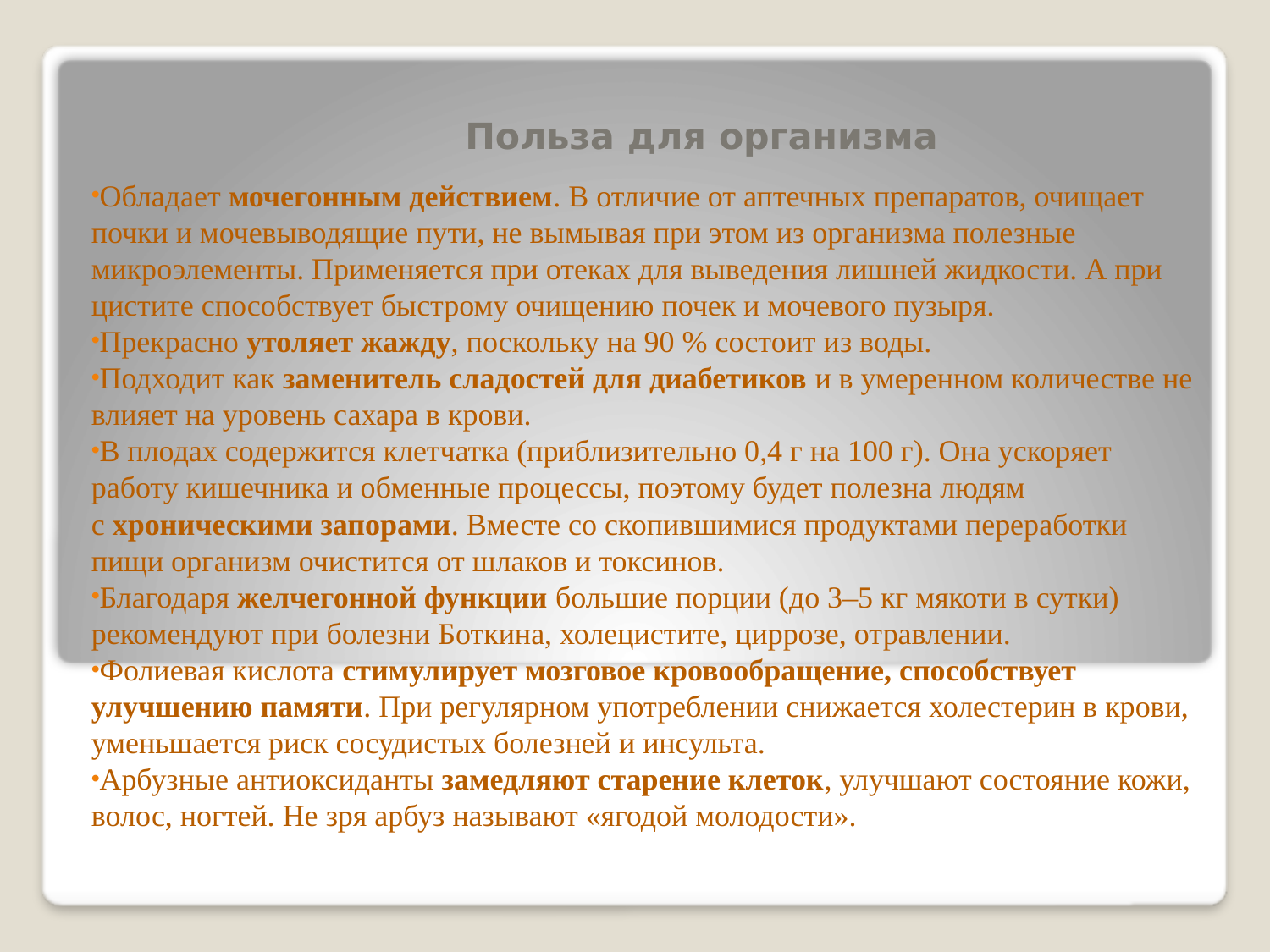

# Польза для организма
Обладает мочегонным действием. В отличие от аптечных препаратов, очищает почки и мочевыводящие пути, не вымывая при этом из организма полезные микроэлементы. Применяется при отеках для выведения лишней жидкости. А при цистите способствует быстрому очищению почек и мочевого пузыря.
Прекрасно утоляет жажду, поскольку на 90 % состоит из воды.
Подходит как заменитель сладостей для диабетиков и в умеренном количестве не влияет на уровень сахара в крови.
В плодах содержится клетчатка (приблизительно 0,4 г на 100 г). Она ускоряет работу кишечника и обменные процессы, поэтому будет полезна людям с хроническими запорами. Вместе со скопившимися продуктами переработки пищи организм очистится от шлаков и токсинов.
Благодаря желчегонной функции большие порции (до 3–5 кг мякоти в сутки) рекомендуют при болезни Боткина, холецистите, циррозе, отравлении.
Фолиевая кислота стимулирует мозговое кровообращение, способствует улучшению памяти. При регулярном употреблении снижается холестерин в крови, уменьшается риск сосудистых болезней и инсульта.
Арбузные антиоксиданты замедляют старение клеток, улучшают состояние кожи, волос, ногтей. Не зря арбуз называют «ягодой молодости».